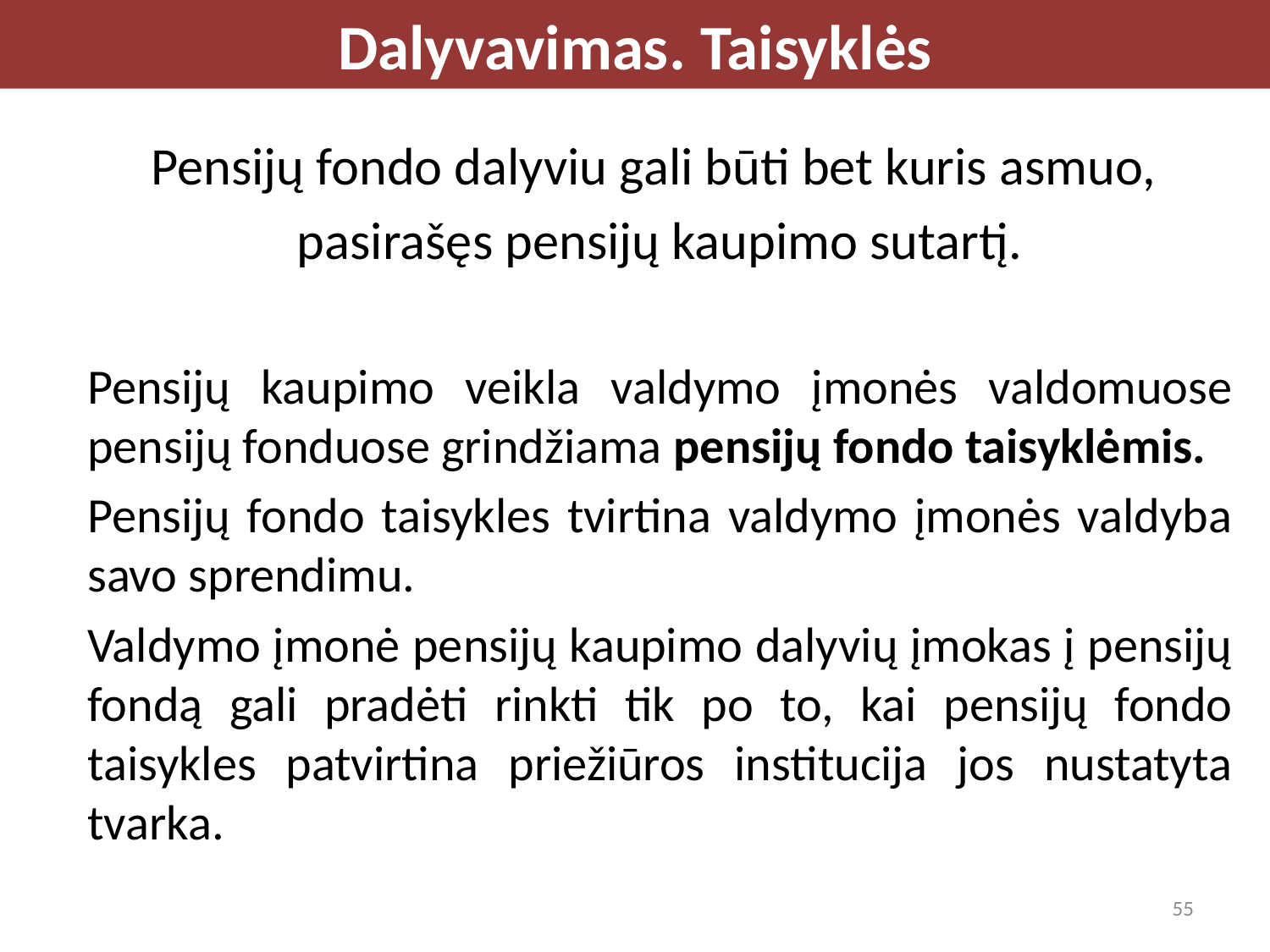

Dalyvavimas. Taisyklės
Pensijų fondo dalyviu gali būti bet kuris asmuo,
pasirašęs pensijų kaupimo sutartį.

Pensijų kaupimo veikla valdymo įmonės valdomuose pensijų fonduose grindžiama pensijų fondo taisyklėmis.
Pensijų fondo taisykles tvirtina valdymo įmonės valdyba savo sprendimu.
Valdymo įmonė pensijų kaupimo dalyvių įmokas į pensijų fondą gali pradėti rinkti tik po to, kai pensijų fondo taisykles patvirtina priežiūros institucija jos nustatyta tvarka.

55